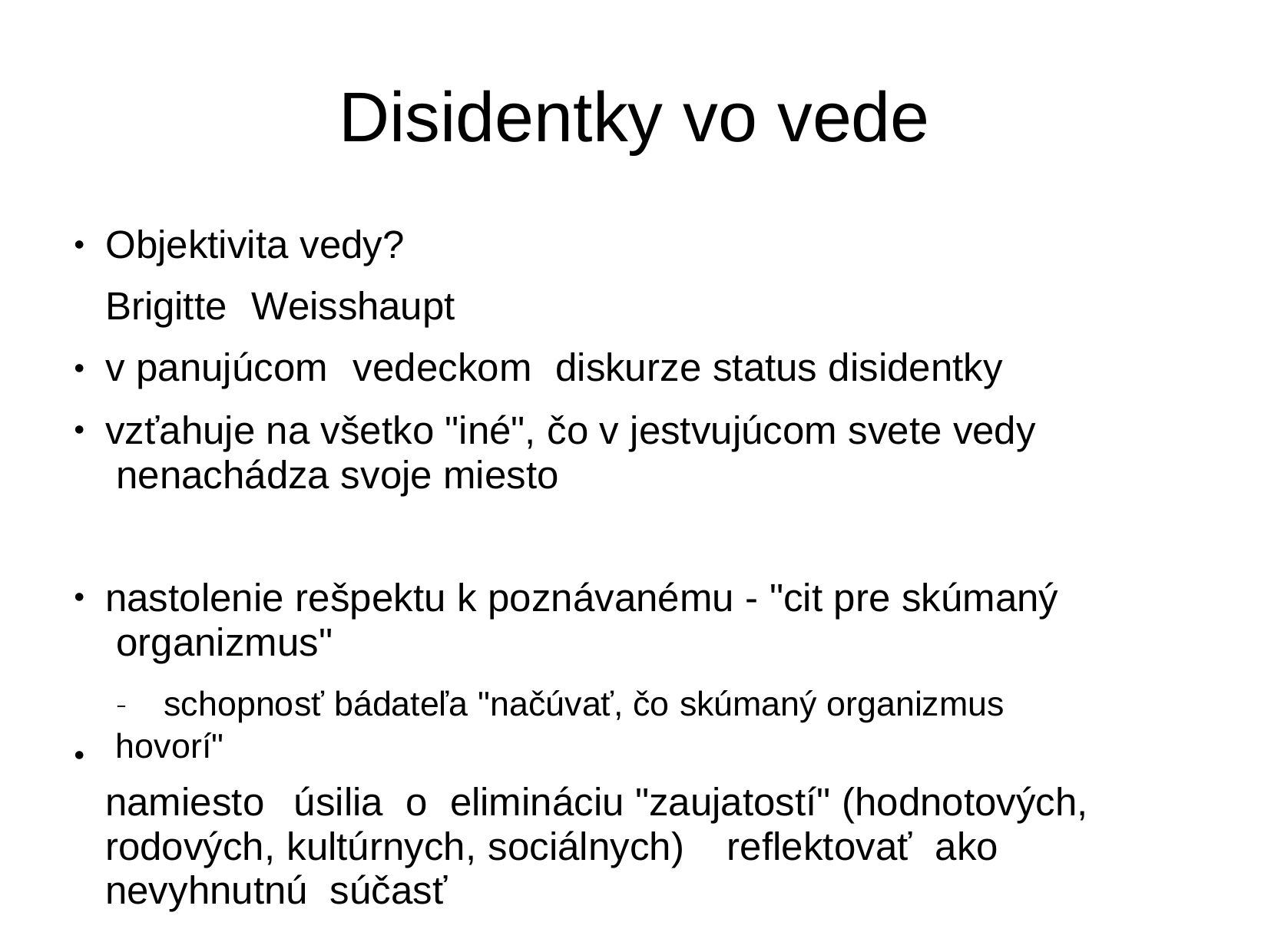

# Disidentky vo vede
Objektivita vedy?
Brigitte	Weisshaupt
v panujúcom	vedeckom	diskurze status disidentky
vzťahuje na všetko "iné", čo v jestvujúcom svete vedy  nenachádza svoje miesto
●
●
●
nastolenie rešpektu k poznávanému - "cit pre skúmaný  organizmus"
–	schopnosť bádateľa "načúvať, čo skúmaný organizmus hovorí"
namiesto	úsilia	o	elimináciu "zaujatostí" (hodnotových,  rodových, kultúrnych, sociálnych)	reflektovať	ako nevyhnutnú  súčasť
●
●